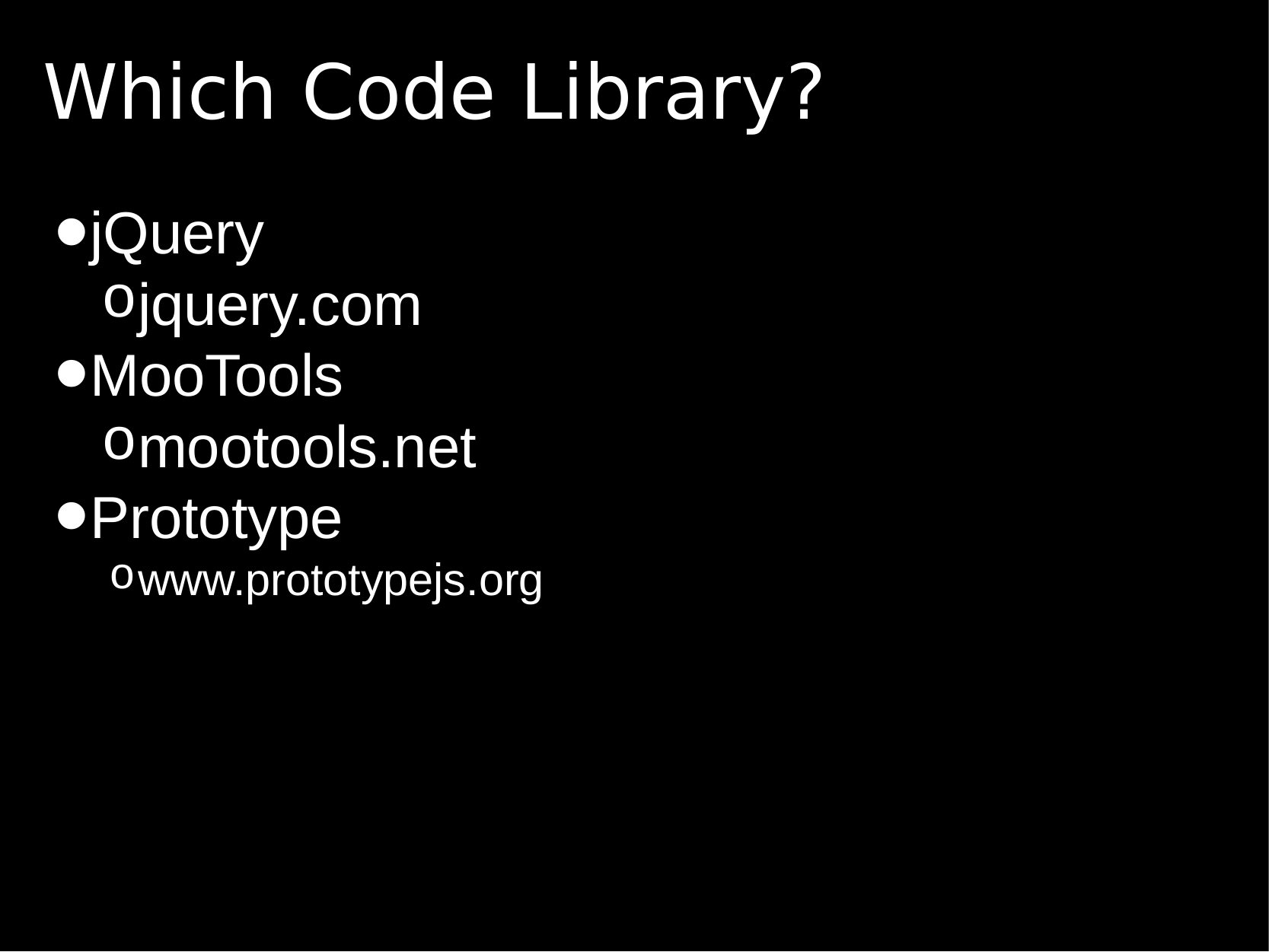

# Which Code Library?
jQuery
jquery.com
MooTools
mootools.net
Prototype
www.prototypejs.org